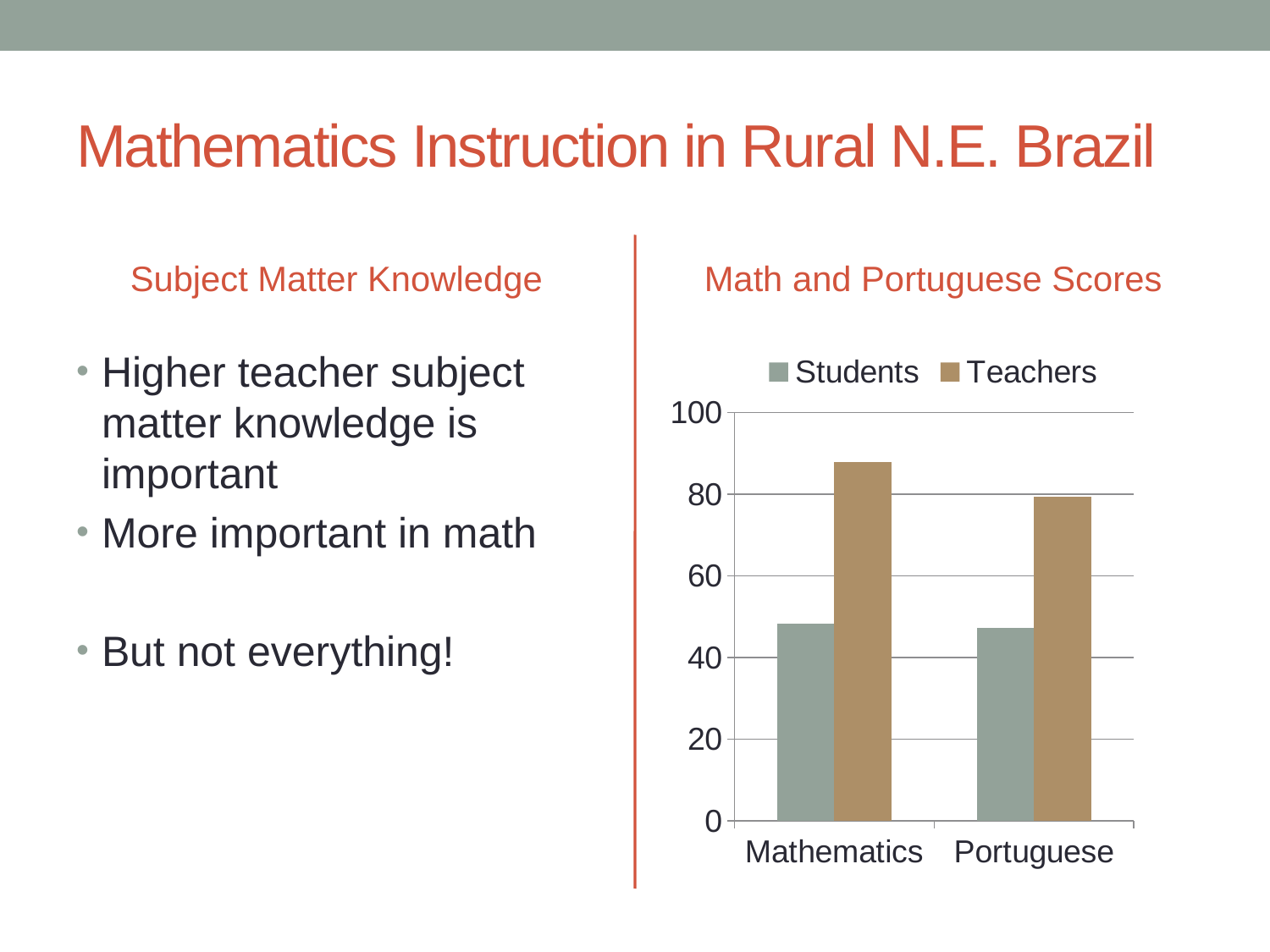

# Mathematics Instruction in Rural N.E. Brazil
Subject Matter Knowledge
Math and Portuguese Scores
Higher teacher subject matter knowledge is important
More important in math

But not everything!

### Chart

| Category | Students | Teachers |
|---|---|---|
| Mathematics | 48.2 | 87.8 |
| Portuguese | 47.2 | 79.3 |